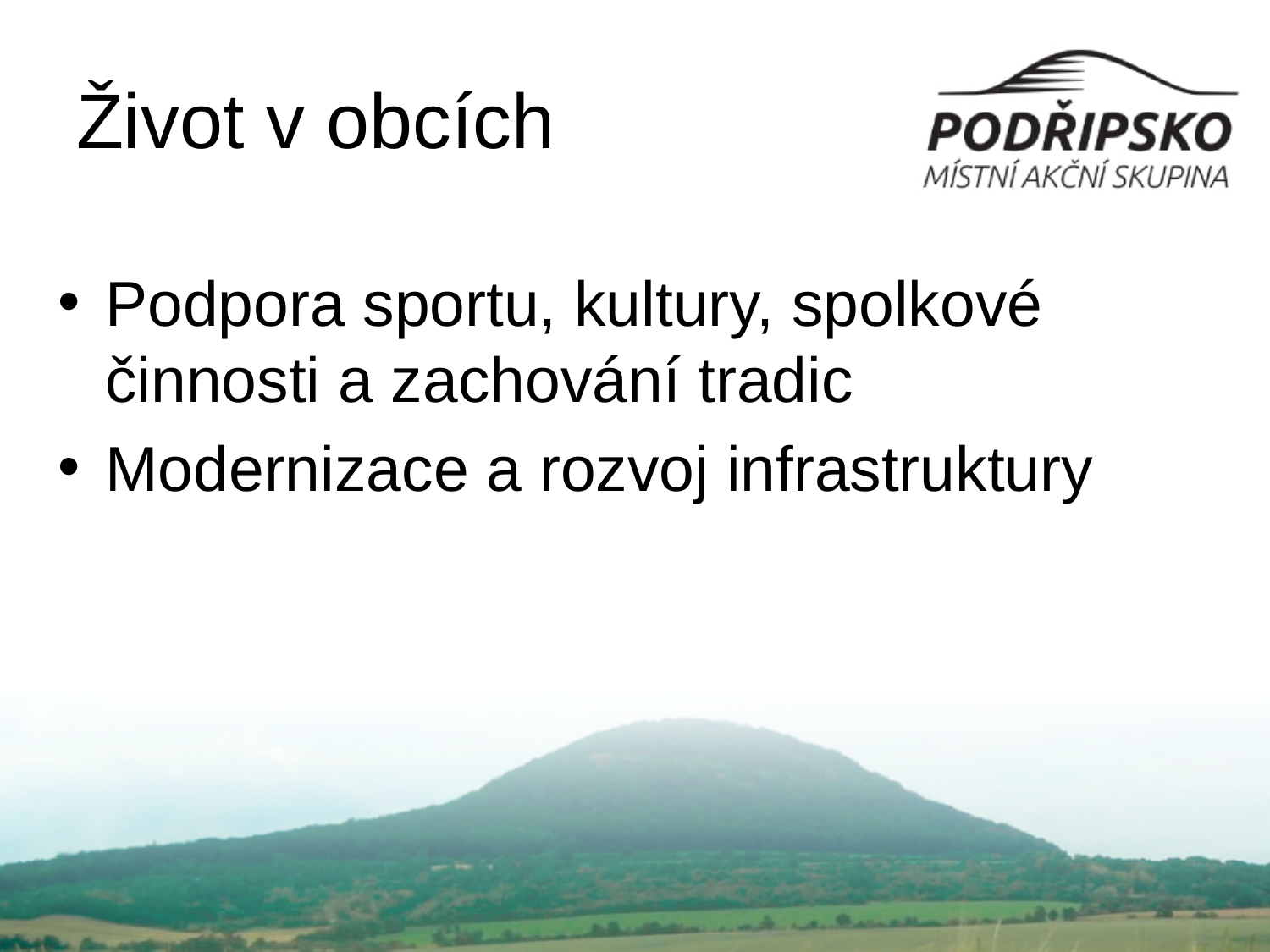

# Život v obcích
Podpora sportu, kultury, spolkové činnosti a zachování tradic
Modernizace a rozvoj infrastruktury